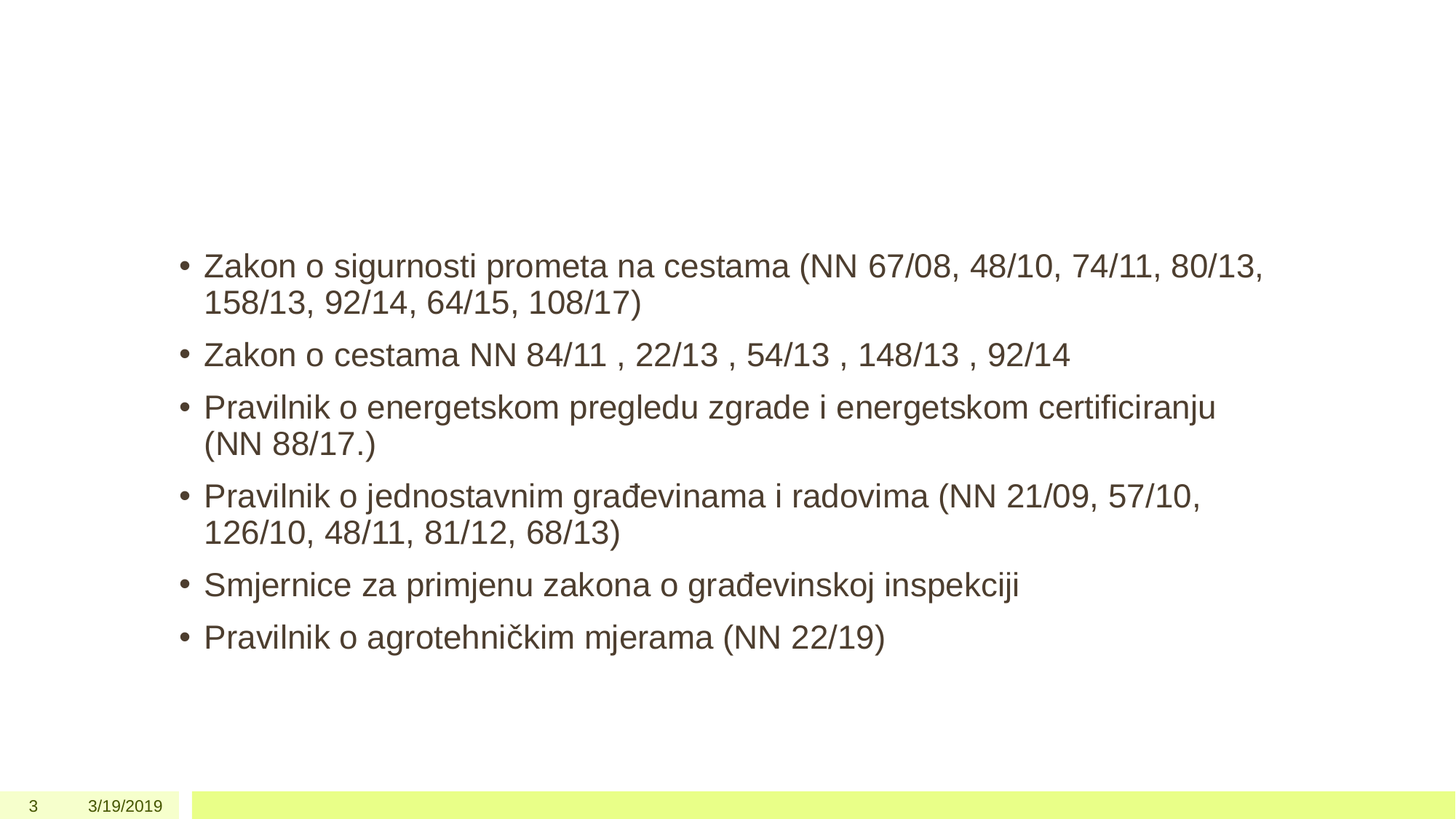

Zakon o sigurnosti prometa na cestama (NN 67/08, 48/10, 74/11, 80/13, 158/13, 92/14, 64/15, 108/17)
Zakon o cestama NN 84/11 , 22/13 , 54/13 , 148/13 , 92/14
Pravilnik o energetskom pregledu zgrade i energetskom certificiranju (NN 88/17.)
Pravilnik o jednostavnim građevinama i radovima (NN 21/09, 57/10, 126/10, 48/11, 81/12, 68/13)
Smjernice za primjenu zakona o građevinskoj inspekciji
Pravilnik o agrotehničkim mjerama (NN 22/19)

3
3/19/2019